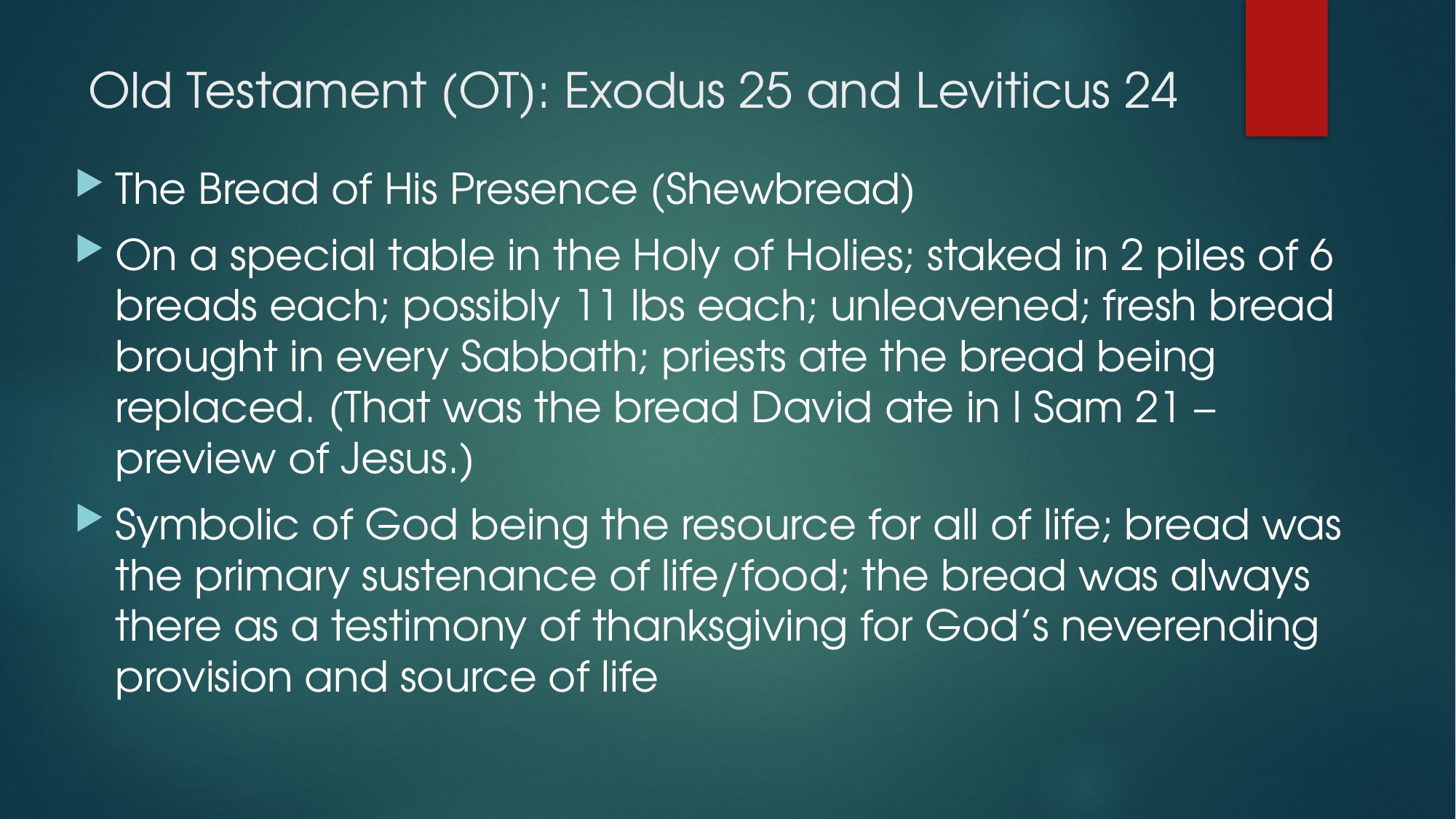

# Old Testament (OT): Exodus 25 and Leviticus 24
The Bread of His Presence (Shewbread)
On a special table in the Holy of Holies; staked in 2 piles of 6 breads each; possibly 11 lbs each; unleavened; fresh bread brought in every Sabbath; priests ate the bread being replaced. (That was the bread David ate in I Sam 21 – preview of Jesus.)
Symbolic of God being the resource for all of life; bread was the primary sustenance of life/food; the bread was always there as a testimony of thanksgiving for God’s neverending provision and source of life